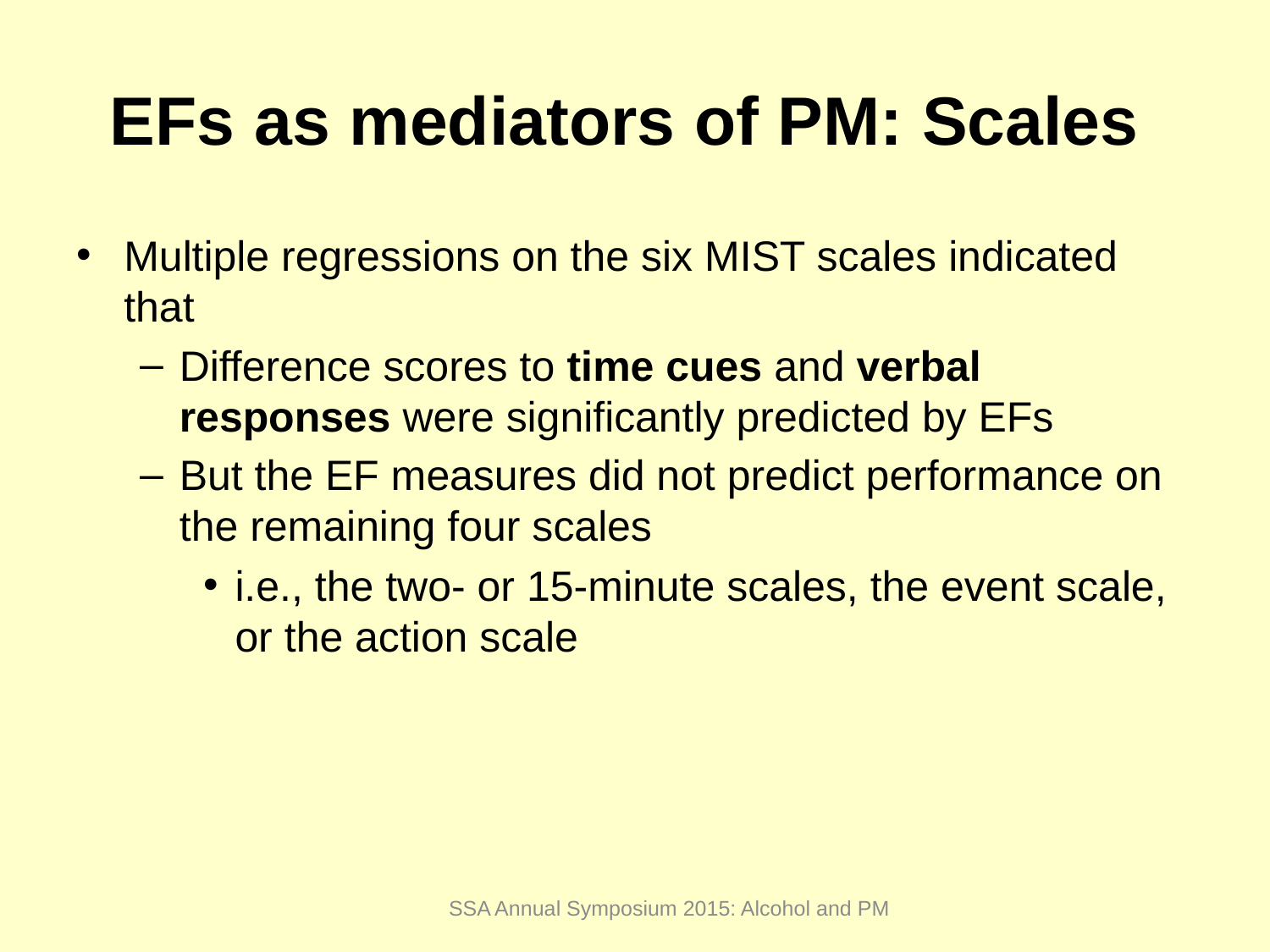

# EFs as mediators of PM: Scales
Multiple regressions on the six MIST scales indicated that
Difference scores to time cues and verbal responses were significantly predicted by EFs
But the EF measures did not predict performance on the remaining four scales
i.e., the two- or 15-minute scales, the event scale, or the action scale
SSA Annual Symposium 2015: Alcohol and PM